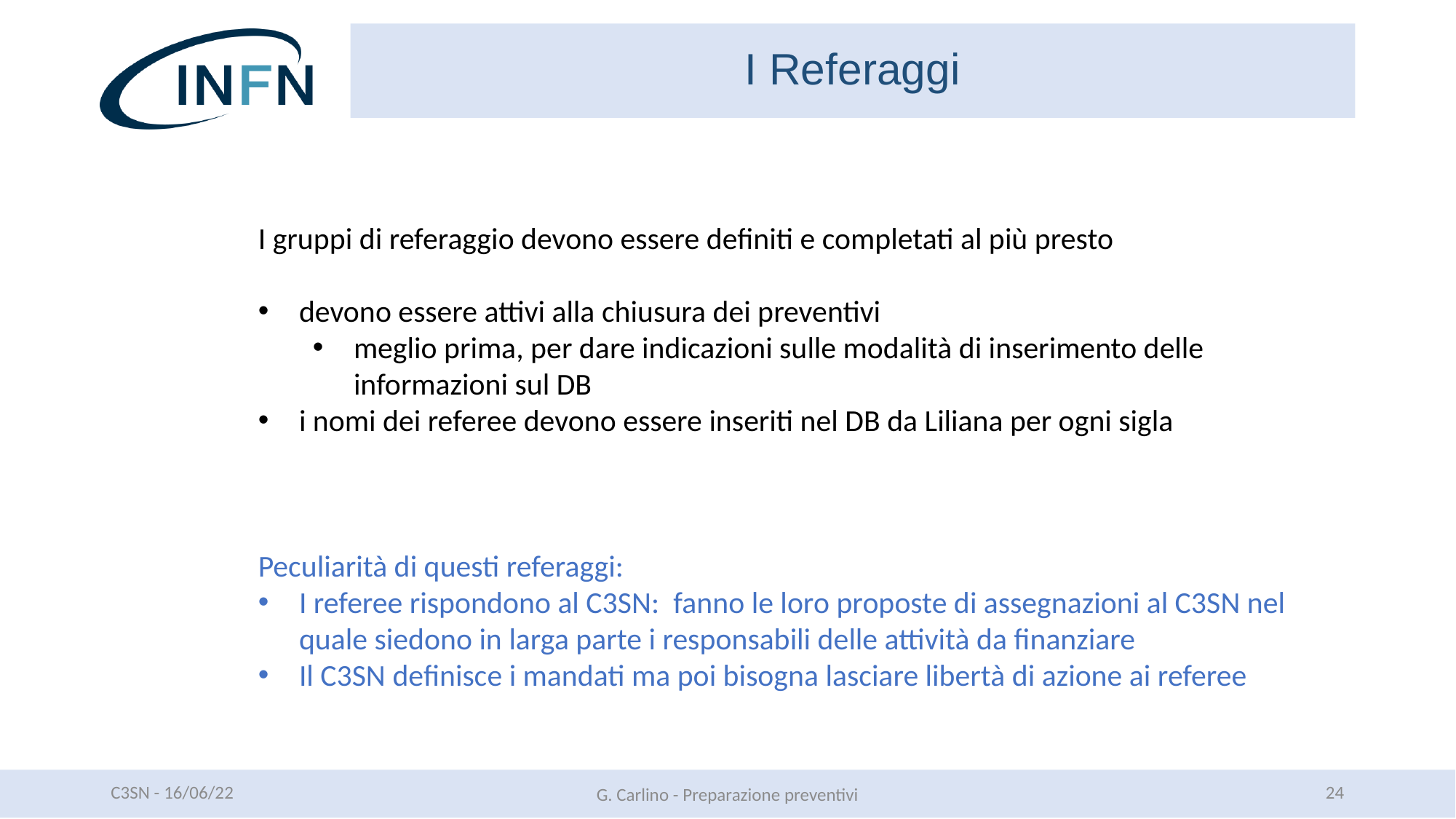

I Referaggi
I gruppi di referaggio devono essere definiti e completati al più presto

devono essere attivi alla chiusura dei preventivi
meglio prima, per dare indicazioni sulle modalità di inserimento delle informazioni sul DB
i nomi dei referee devono essere inseriti nel DB da Liliana per ogni sigla

Peculiarità di questi referaggi:
I referee rispondono al C3SN:  fanno le loro proposte di assegnazioni al C3SN nel quale siedono in larga parte i responsabili delle attività da finanziare
Il C3SN definisce i mandati ma poi bisogna lasciare libertà di azione ai referee
C3SN - 16/06/22
24
G. Carlino - Preparazione preventivi